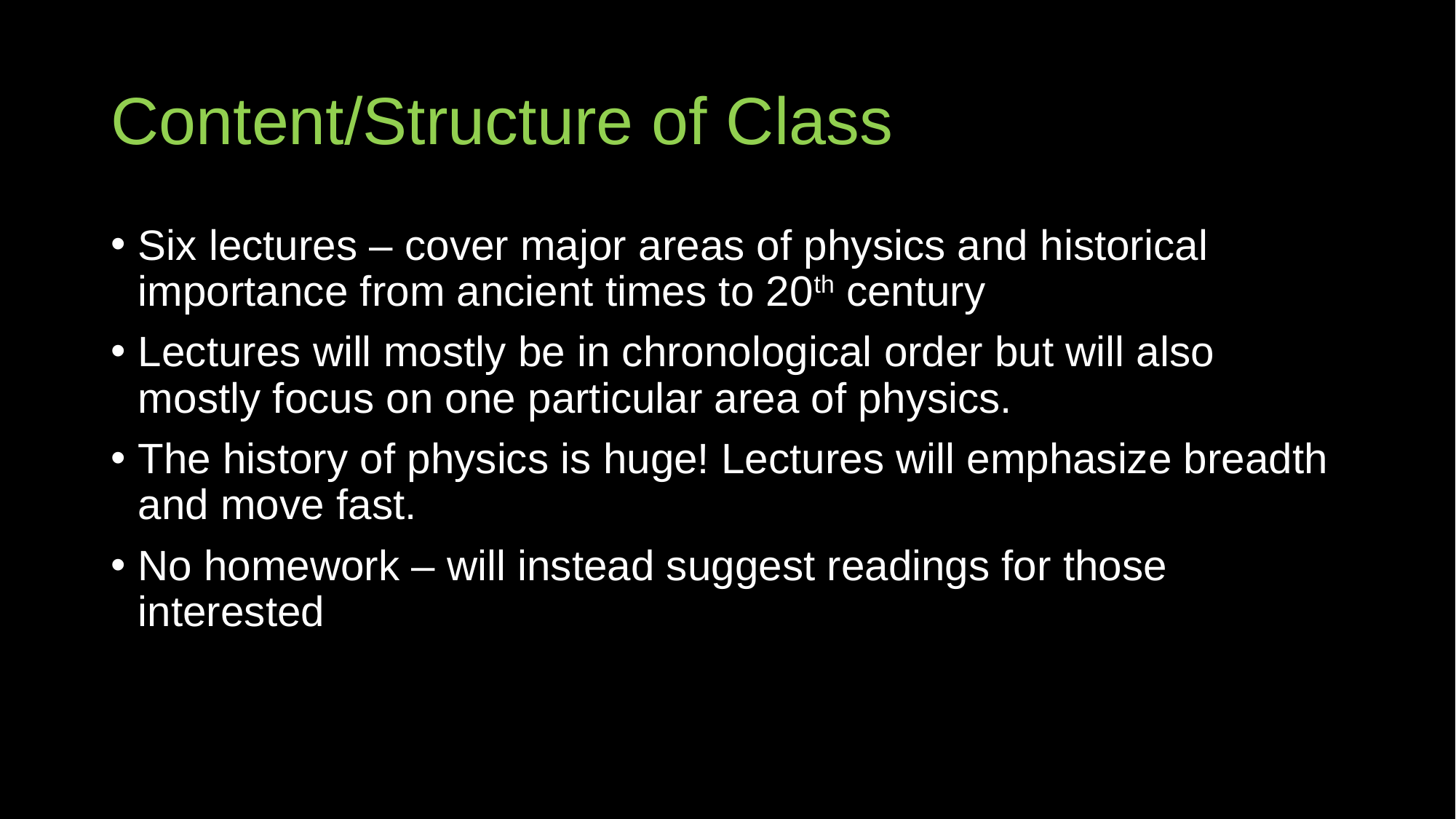

# Content/Structure of Class
Six lectures – cover major areas of physics and historical importance from ancient times to 20th century
Lectures will mostly be in chronological order but will also mostly focus on one particular area of physics.
The history of physics is huge! Lectures will emphasize breadth and move fast.
No homework – will instead suggest readings for those interested